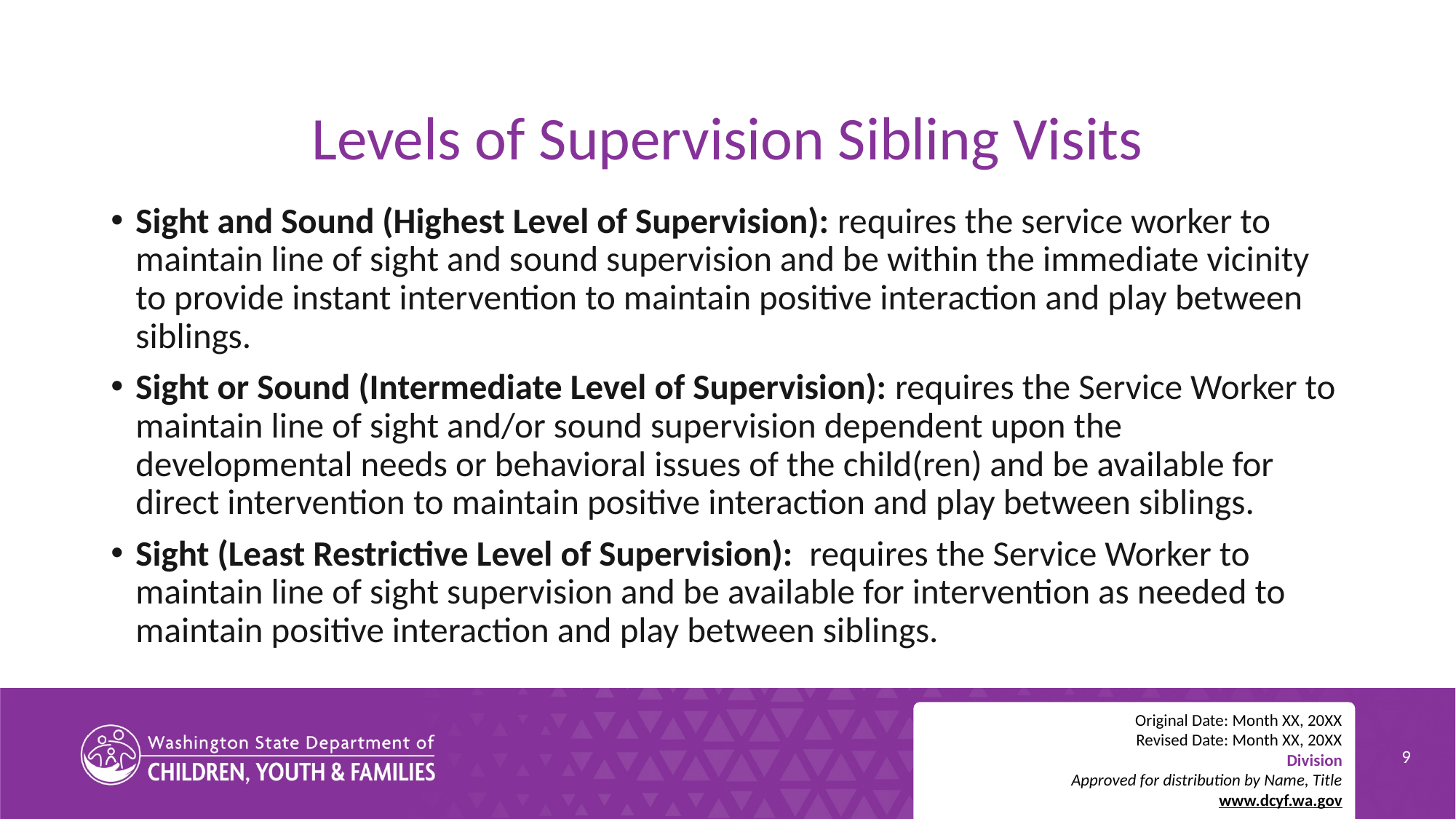

# Levels of Supervision Sibling Visits
Sight and Sound (Highest Level of Supervision): requires the service worker to maintain line of sight and sound supervision and be within the immediate vicinity to provide instant intervention to maintain positive interaction and play between siblings.
Sight or Sound (Intermediate Level of Supervision): requires the Service Worker to maintain line of sight and/or sound supervision dependent upon the developmental needs or behavioral issues of the child(ren) and be available for direct intervention to maintain positive interaction and play between siblings.
Sight (Least Restrictive Level of Supervision):  requires the Service Worker to maintain line of sight supervision and be available for intervention as needed to maintain positive interaction and play between siblings.
Original Date: Month XX, 20XX
Revised Date: Month XX, 20XX
Division
Approved for distribution by Name, Title
www.dcyf.wa.gov